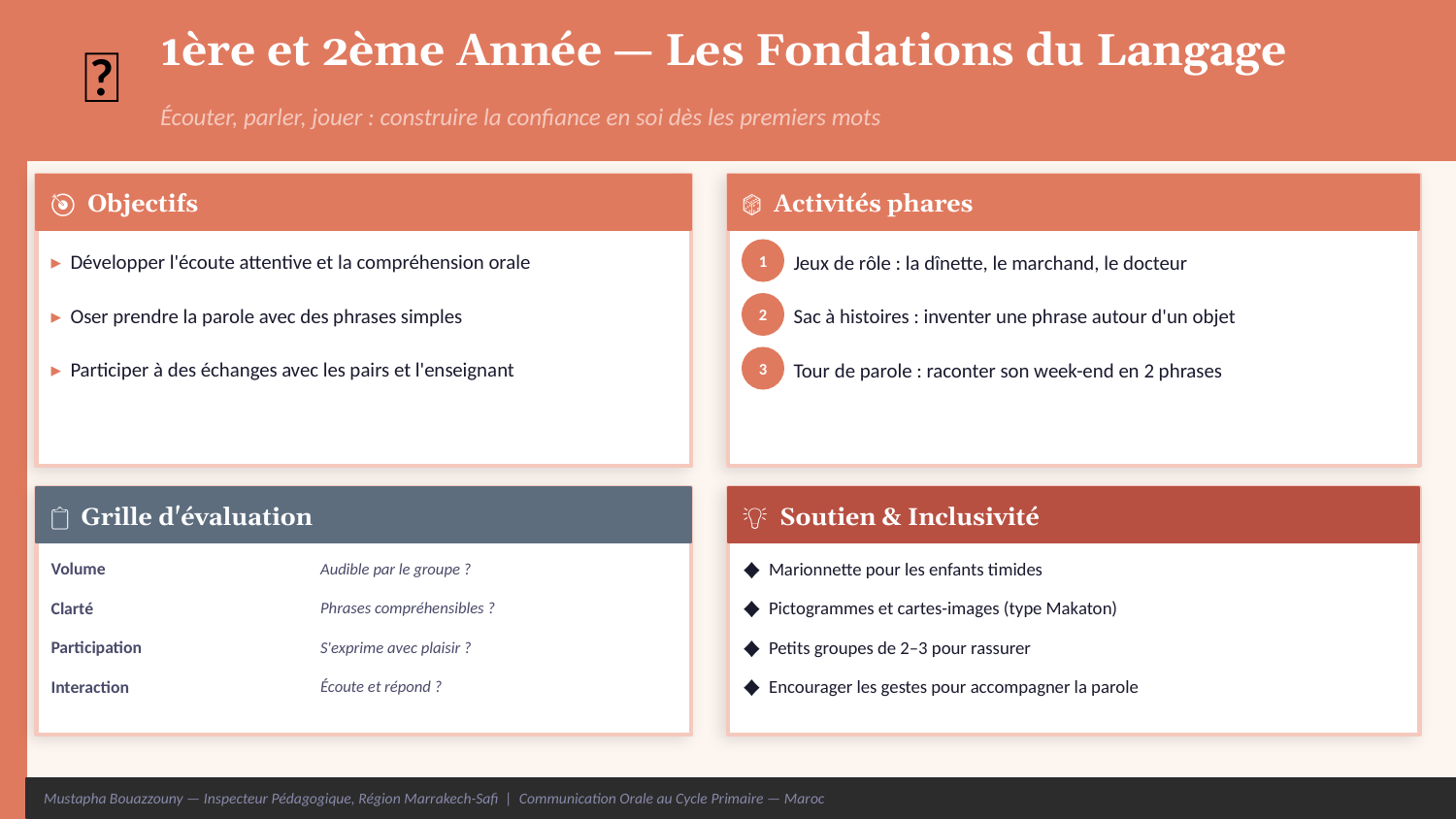

🧸
1ère et 2ème Année — Les Fondations du Langage
Écouter, parler, jouer : construire la confiance en soi dès les premiers mots

🎯  Objectifs

🎲  Activités phares
▸  Développer l'écoute attentive et la compréhension orale

1
Jeux de rôle : la dînette, le marchand, le docteur
▸  Oser prendre la parole avec des phrases simples

2
Sac à histoires : inventer une phrase autour d'un objet
▸  Participer à des échanges avec les pairs et l'enseignant

3
Tour de parole : raconter son week-end en 2 phrases

📋  Grille d'évaluation

💡  Soutien & Inclusivité
Volume
Audible par le groupe ?
♦  Marionnette pour les enfants timides
Clarté
Phrases compréhensibles ?
♦  Pictogrammes et cartes-images (type Makaton)
Participation
S'exprime avec plaisir ?
♦  Petits groupes de 2–3 pour rassurer
Interaction
Écoute et répond ?
♦  Encourager les gestes pour accompagner la parole

Mustapha Bouazzouny — Inspecteur Pédagogique, Région Marrakech-Safi  |  Communication Orale au Cycle Primaire — Maroc